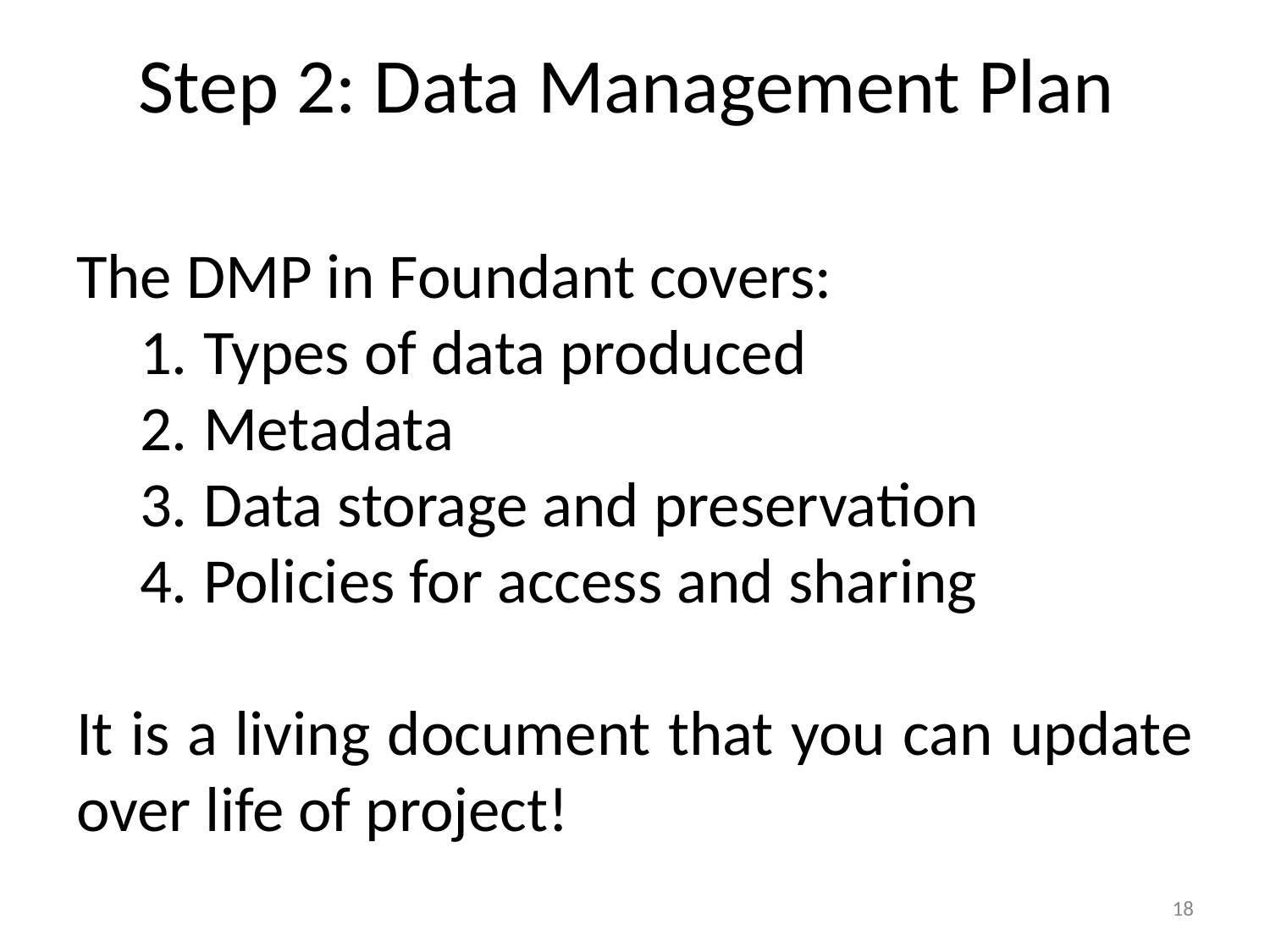

# Step 2: Data Management Plan
The DMP in Foundant covers:
Types of data produced
Metadata
Data storage and preservation
Policies for access and sharing

It is a living document that you can update over life of project!
18